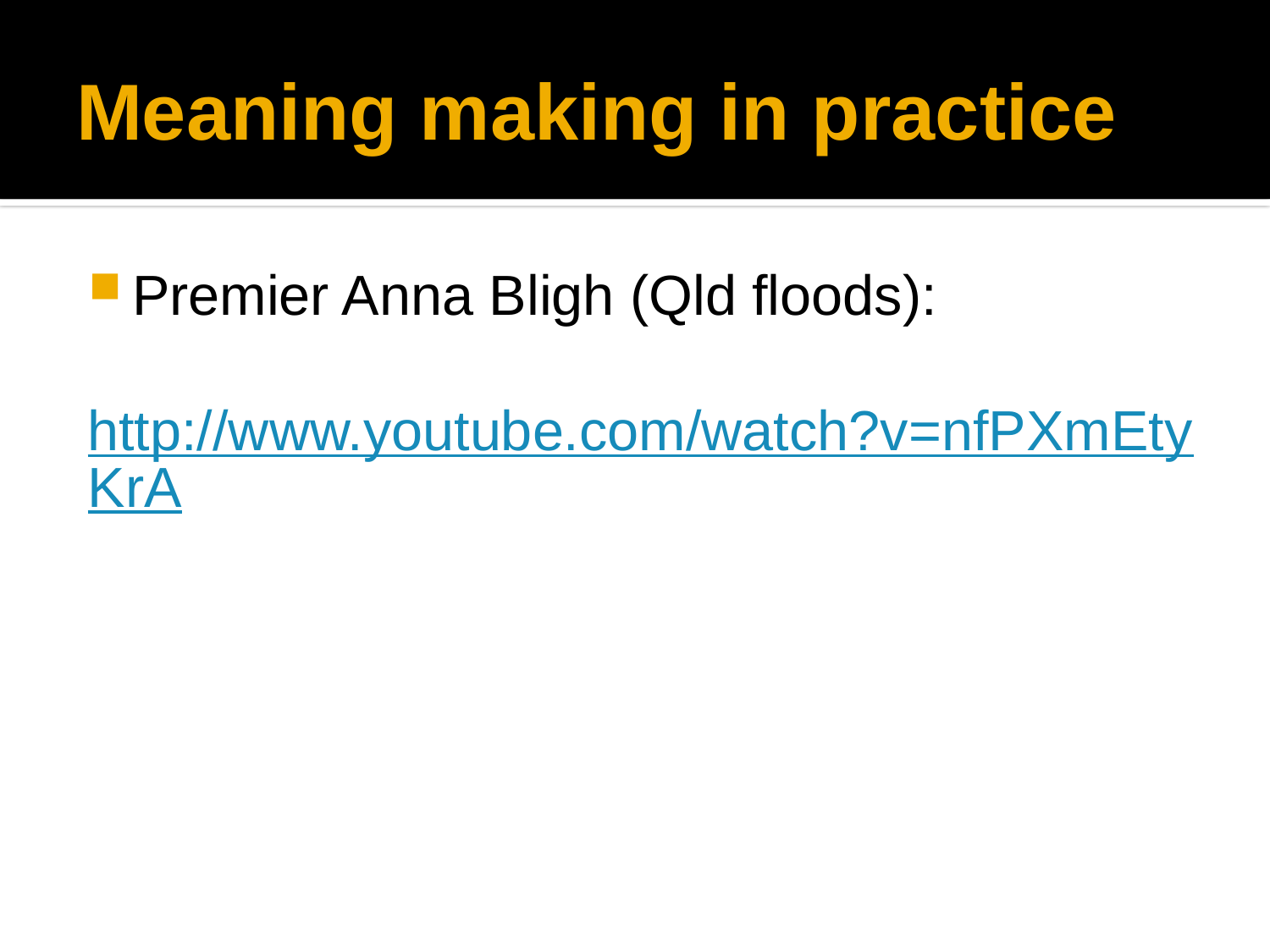

# Meaning making in practice
Premier Anna Bligh (Qld floods):

http://www.youtube.com/watch?v=nfPXmEtyKrA